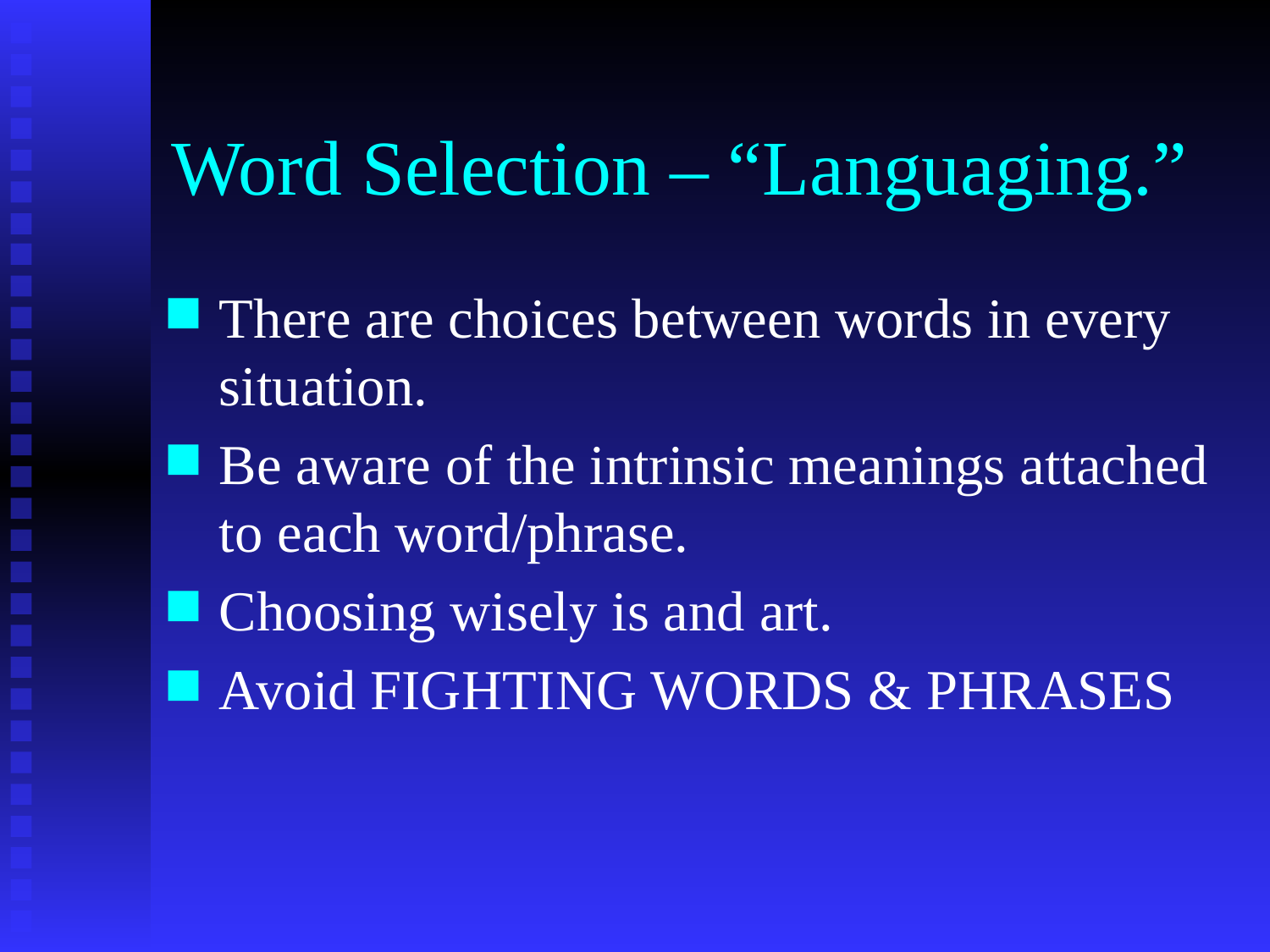

# Word Selection – “Languaging.”
There are choices between words in every situation.
Be aware of the intrinsic meanings attached to each word/phrase.
Choosing wisely is and art.
Avoid FIGHTING WORDS & PHRASES